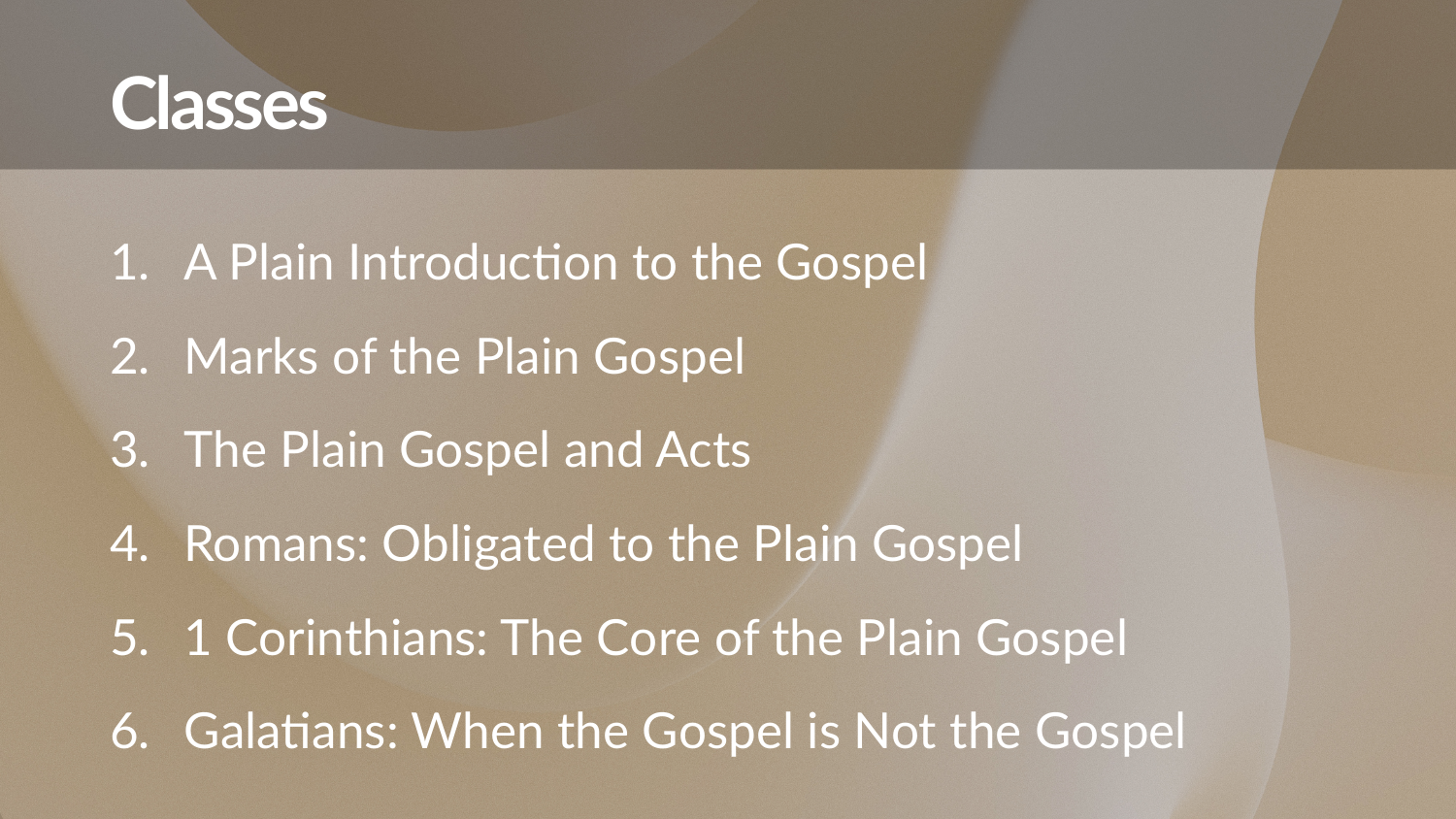

# Classes
A Plain Introduction to the Gospel
Marks of the Plain Gospel
The Plain Gospel and Acts
Romans: Obligated to the Plain Gospel
1 Corinthians: The Core of the Plain Gospel
Galatians: When the Gospel is Not the Gospel